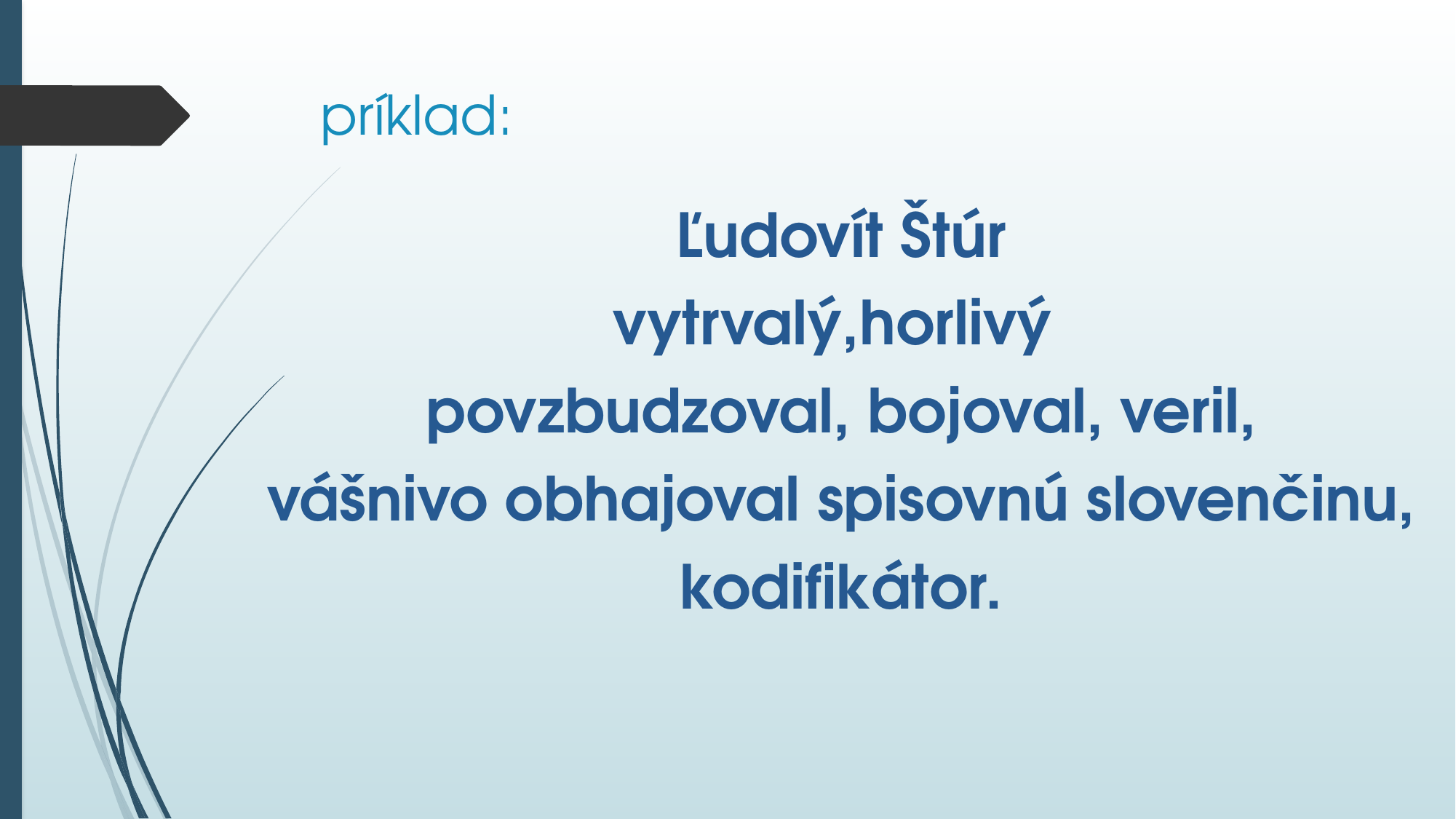

# príklad:
Ľudovít Štúr
vytrvalý,horlivý
povzbudzoval, bojoval, veril,
vášnivo obhajoval spisovnú slovenčinu,
kodifikátor.